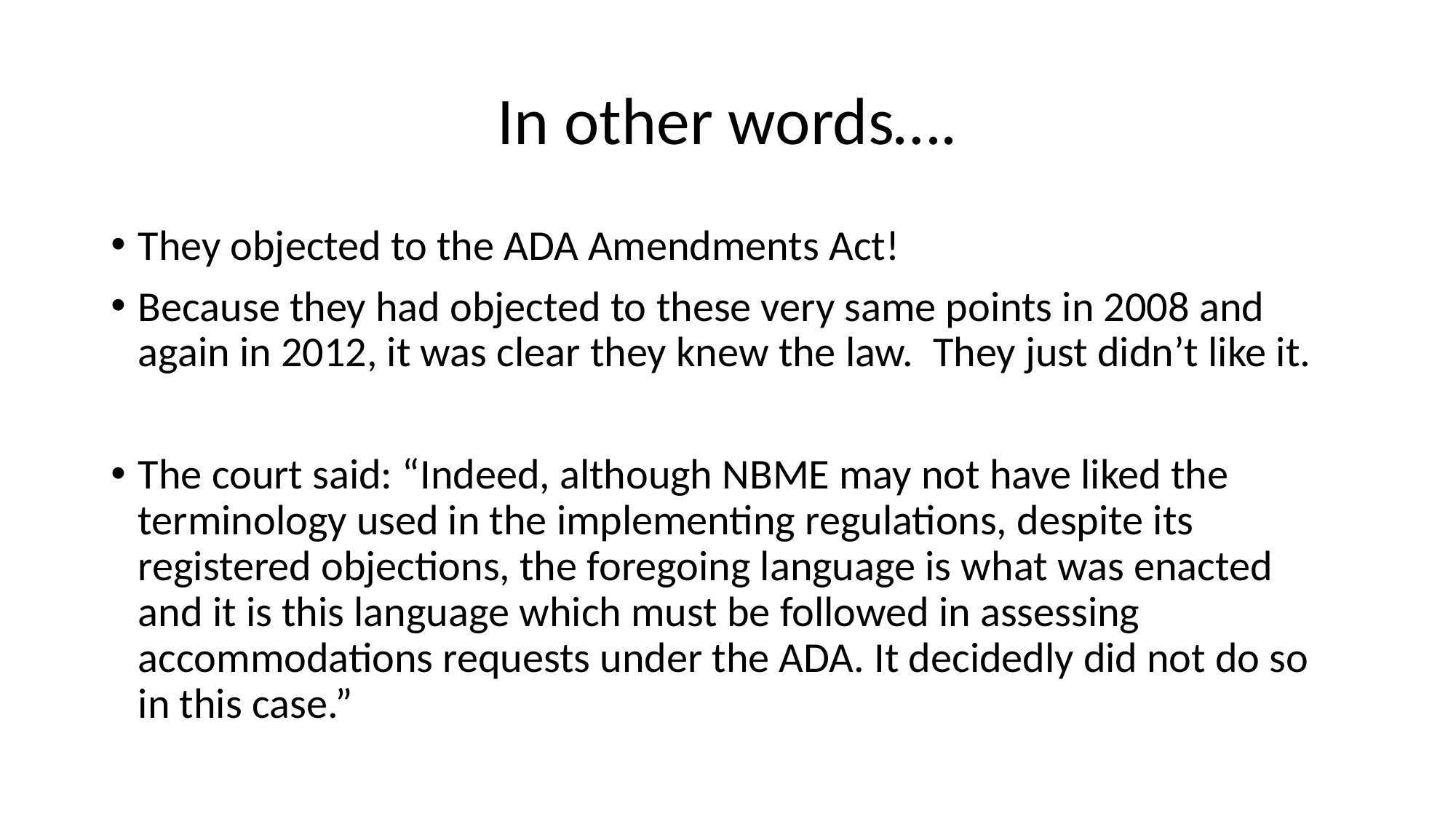

# In other words….
They objected to the ADA Amendments Act!
Because they had objected to these very same points in 2008 and again in 2012, it was clear they knew the law.  They just didn’t like it.

The court said: “Indeed, although NBME may not have liked the terminology used in the implementing regulations, despite its registered objections, the foregoing language is what was enacted and it is this language which must be followed in assessing accommodations requests under the ADA. It decidedly did not do so in this case.”